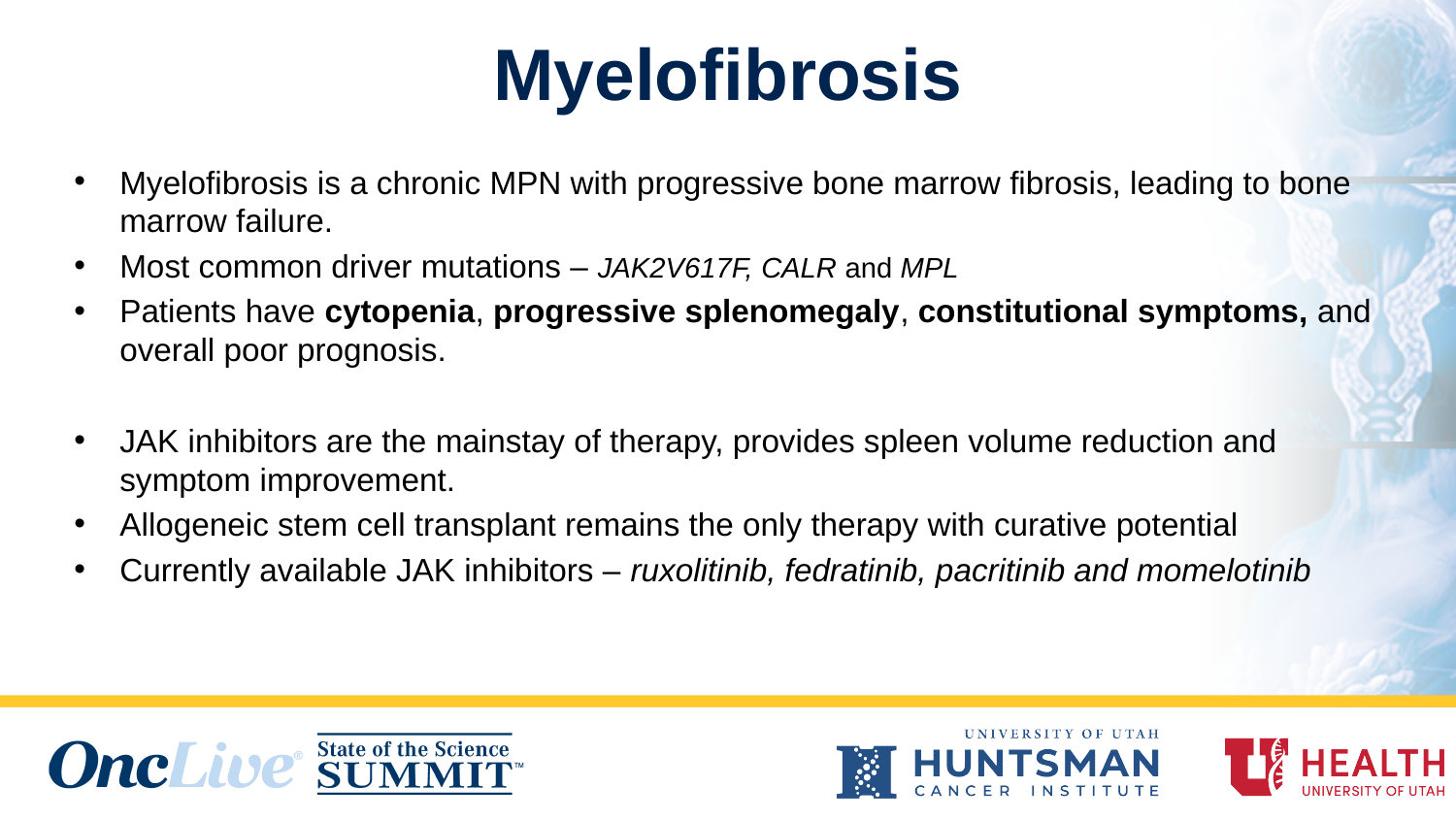

# Myelofibrosis
Myelofibrosis is a chronic MPN with progressive bone marrow fibrosis, leading to bone marrow failure.
Most common driver mutations – JAK2V617F, CALR and MPL
Patients have cytopenia, progressive splenomegaly, constitutional symptoms, and overall poor prognosis.

JAK inhibitors are the mainstay of therapy, provides spleen volume reduction and symptom improvement.
Allogeneic stem cell transplant remains the only therapy with curative potential
Currently available JAK inhibitors – ruxolitinib, fedratinib, pacritinib and momelotinib